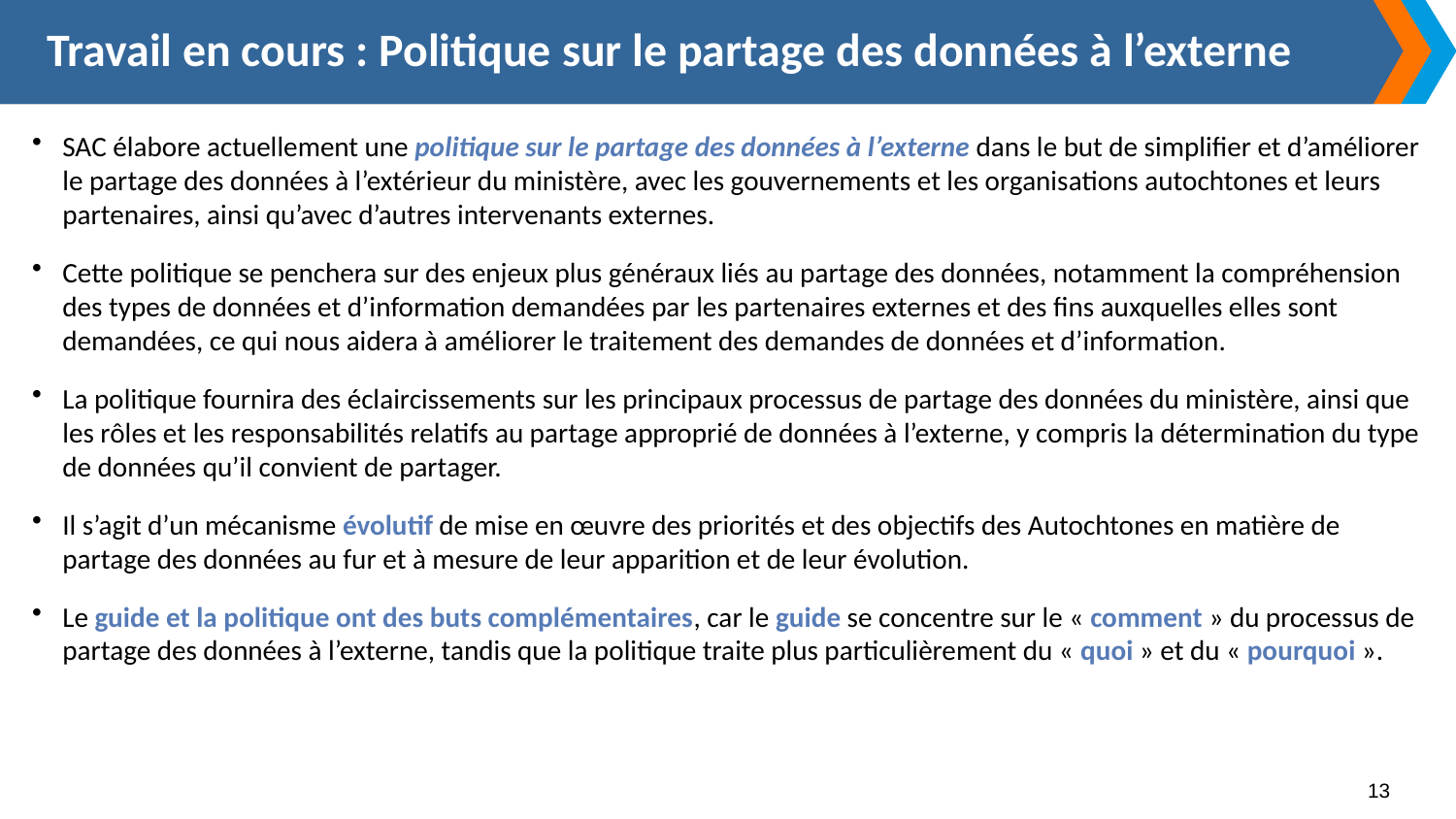

Travail en cours : Politique sur le partage des données à l’externe
SAC élabore actuellement une politique sur le partage des données à l’externe dans le but de simplifier et d’améliorer le partage des données à l’extérieur du ministère, avec les gouvernements et les organisations autochtones et leurs partenaires, ainsi qu’avec d’autres intervenants externes.
Cette politique se penchera sur des enjeux plus généraux liés au partage des données, notamment la compréhension des types de données et d’information demandées par les partenaires externes et des fins auxquelles elles sont demandées, ce qui nous aidera à améliorer le traitement des demandes de données et d’information.
La politique fournira des éclaircissements sur les principaux processus de partage des données du ministère, ainsi que les rôles et les responsabilités relatifs au partage approprié de données à l’externe, y compris la détermination du type de données qu’il convient de partager.
Il s’agit d’un mécanisme évolutif de mise en œuvre des priorités et des objectifs des Autochtones en matière de partage des données au fur et à mesure de leur apparition et de leur évolution.
Le guide et la politique ont des buts complémentaires, car le guide se concentre sur le « comment » du processus de partage des données à l’externe, tandis que la politique traite plus particulièrement du « quoi » et du « pourquoi ».